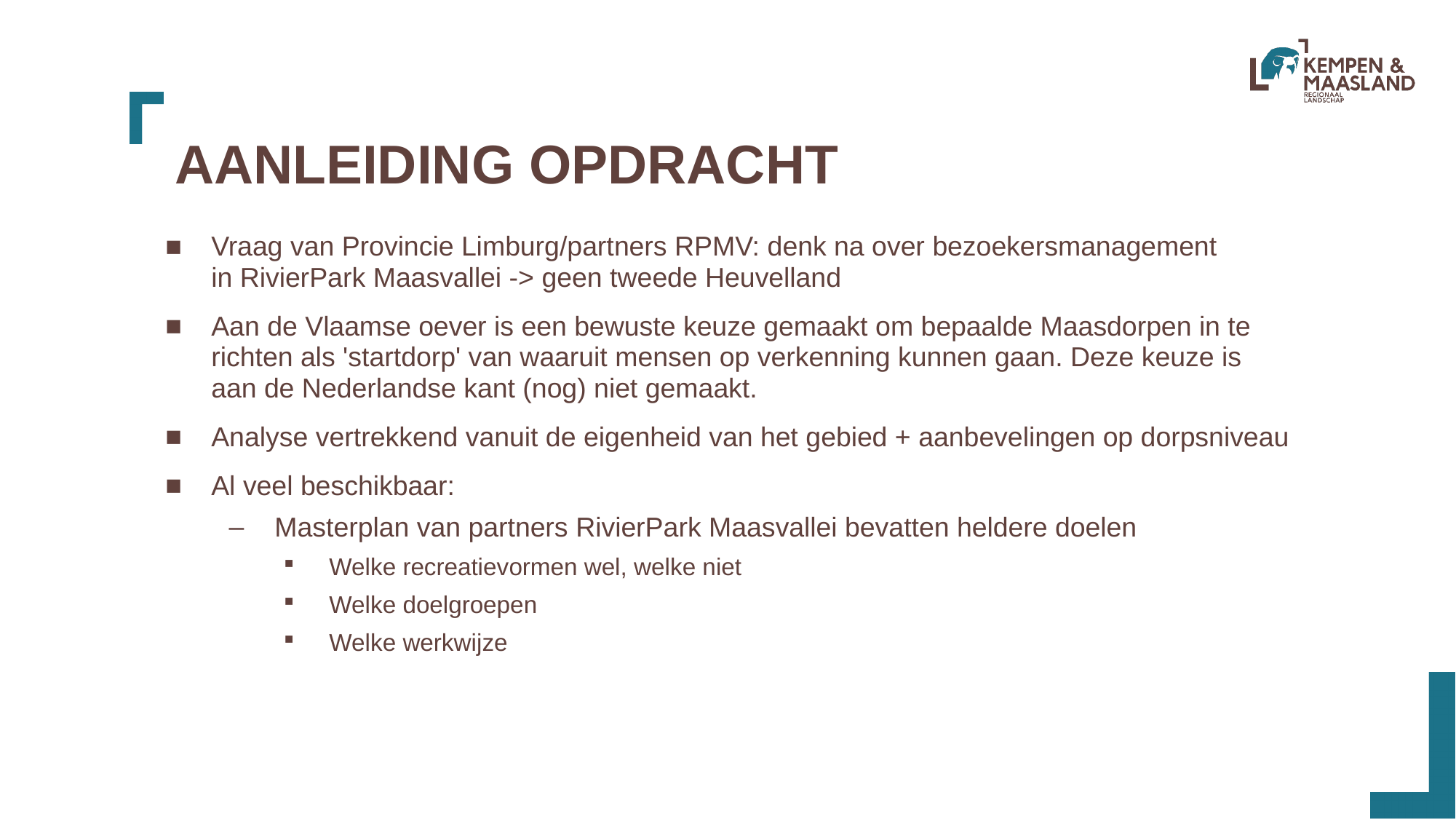

# Aanleiding opdracht
Vraag van Provincie Limburg/partners RPMV: denk na over bezoekersmanagement in RivierPark Maasvallei -> geen tweede Heuvelland
Aan de Vlaamse oever is een bewuste keuze gemaakt om bepaalde Maasdorpen in te richten als 'startdorp' van waaruit mensen op verkenning kunnen gaan. Deze keuze is aan de Nederlandse kant (nog) niet gemaakt.
Analyse vertrekkend vanuit de eigenheid van het gebied + aanbevelingen op dorpsniveau
Al veel beschikbaar:
Masterplan van partners RivierPark Maasvallei bevatten heldere doelen
Welke recreatievormen wel, welke niet
Welke doelgroepen
Welke werkwijze